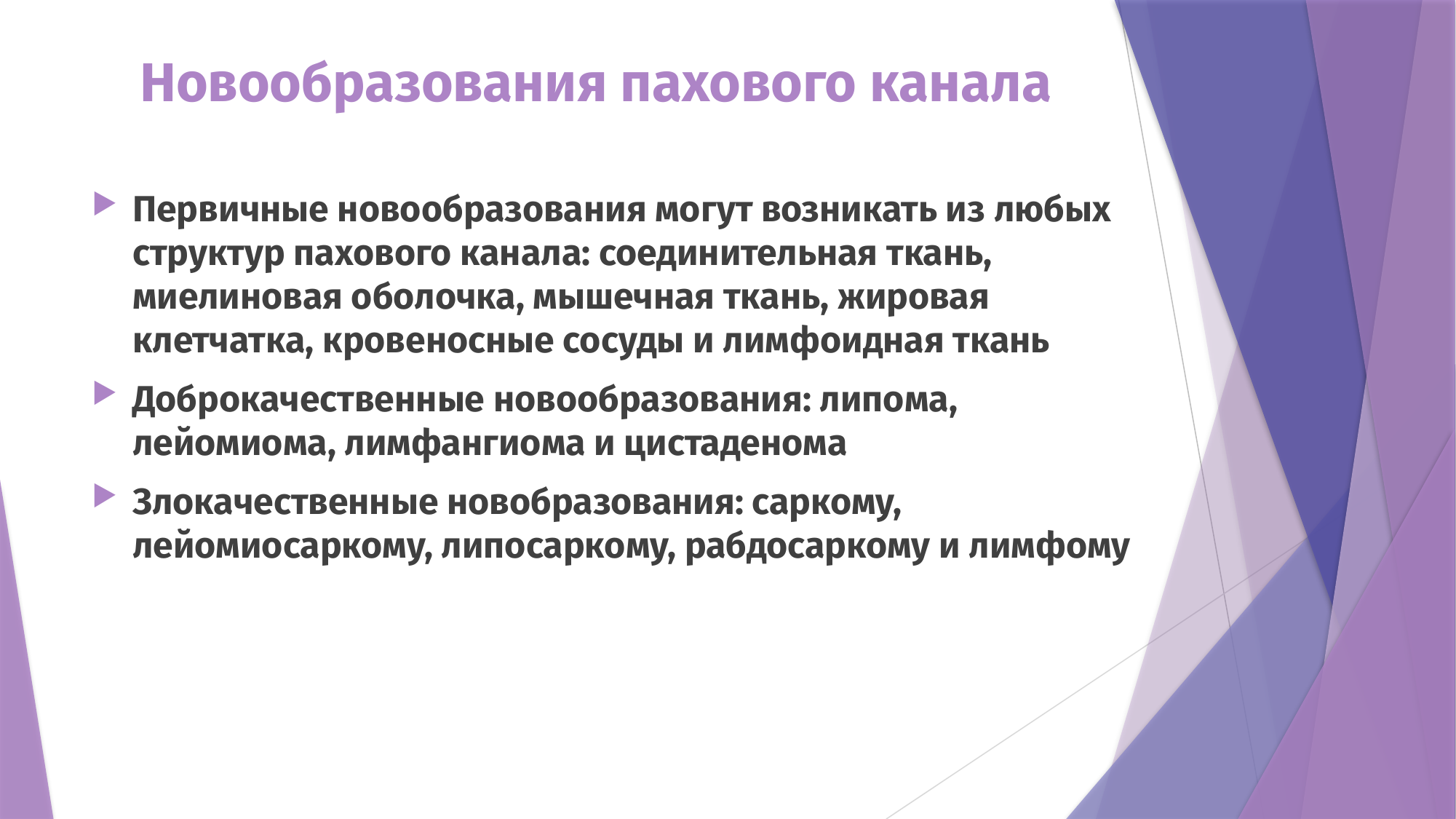

# Новообразования пахового канала
Первичные новообразования могут возникать из любых структур пахового канала: соединительная ткань, миелиновая оболочка, мышечная ткань, жировая клетчатка, кровеносные сосуды и лимфоидная ткань
Доброкачественные новообразования: липома, лейомиома, лимфангиома и цистаденома
Злокачественные новобразования: саркому, лейомиосаркому, липосаркому, рабдосаркому и лимфому